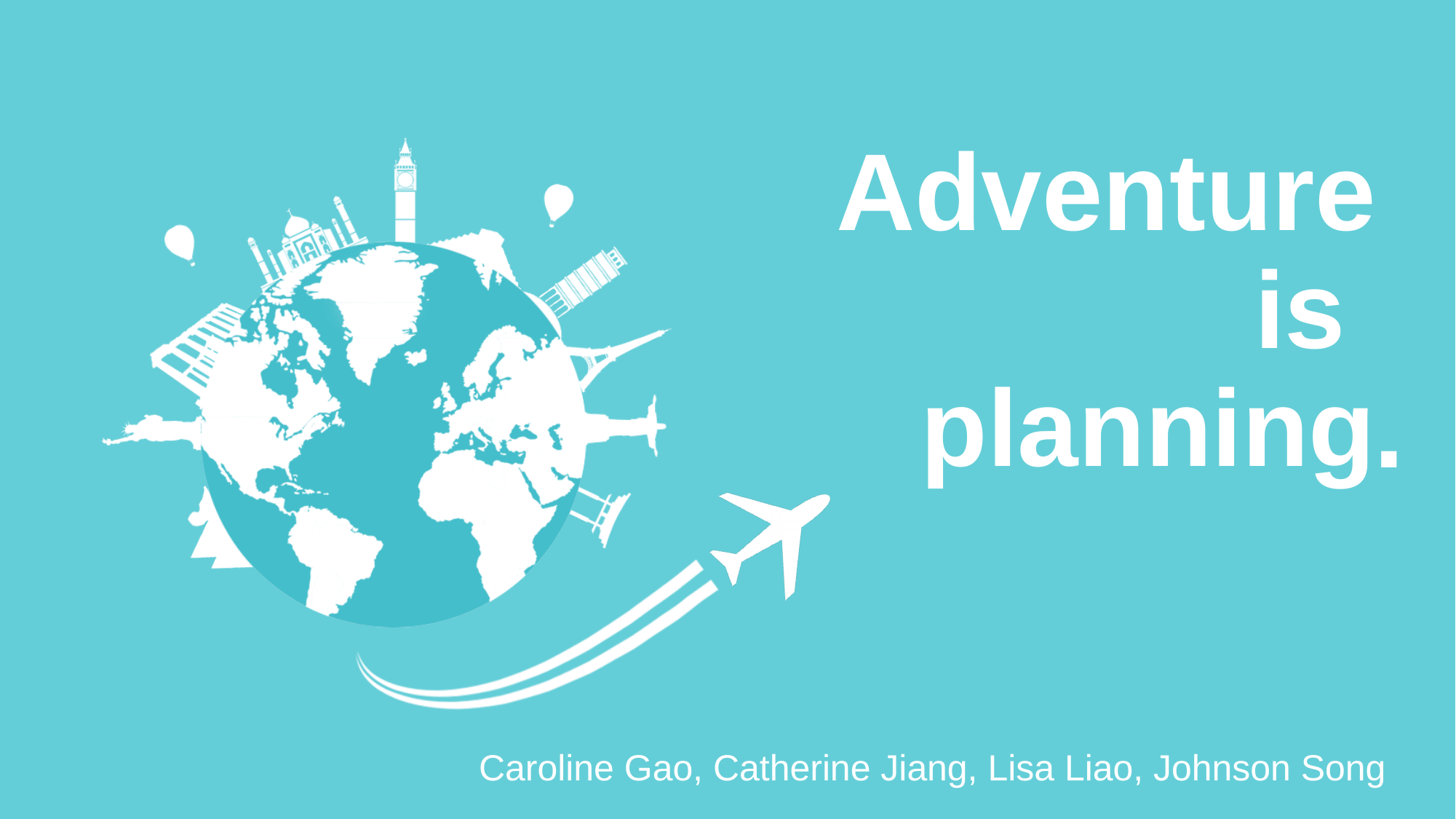

# Adventure is planning
.
Caroline Gao, Catherine Jiang, Lisa Liao, Johnson Song